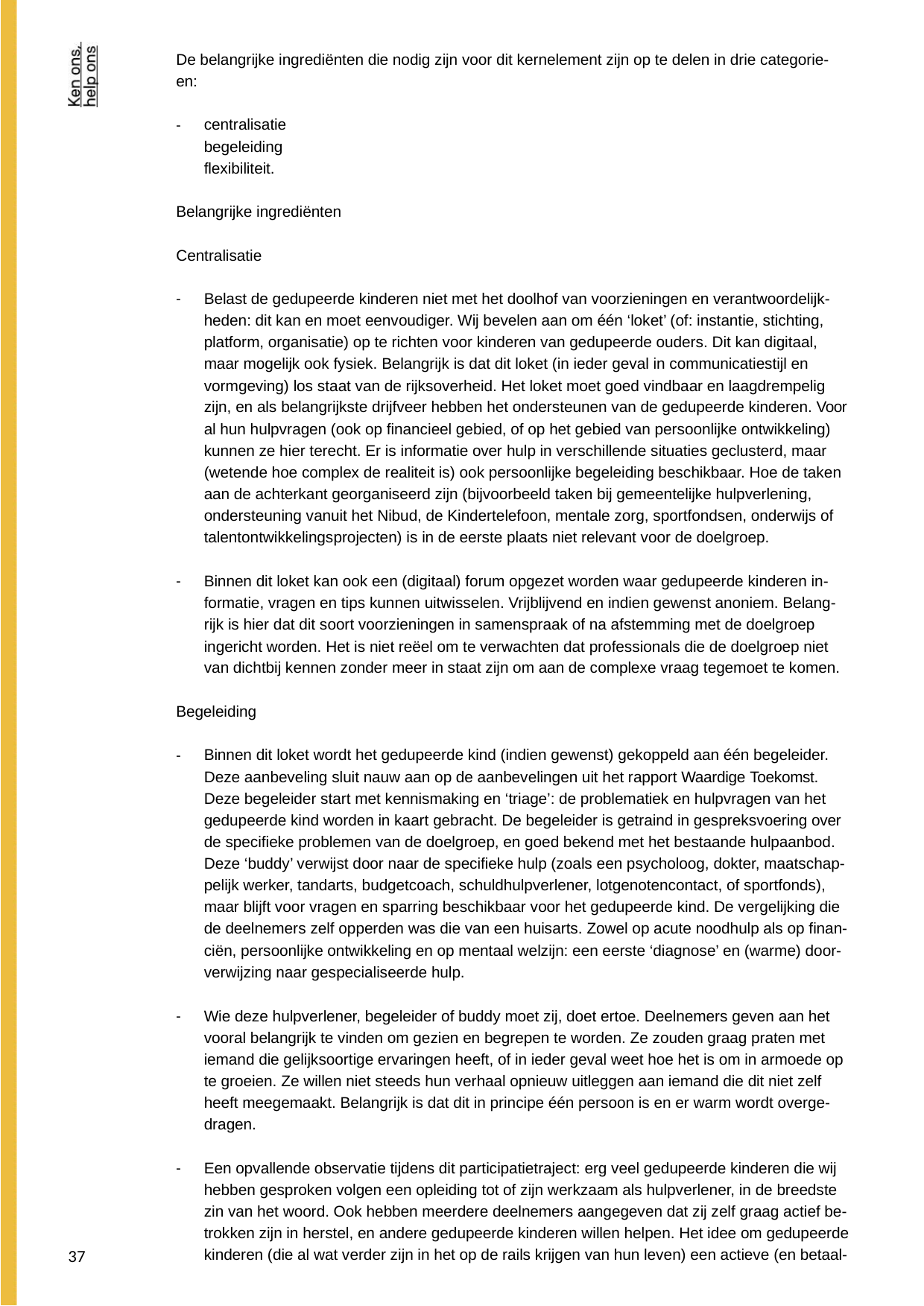

De belangrijke ingrediënten die nodig zijn voor dit kernelement zijn op te delen in drie categorie-
en:
centralisatie
begeleiding
flexibiliteit.
-
Belangrijke ingrediënten
Centralisatie
Belast de gedupeerde kinderen niet met het doolhof van voorzieningen en verantwoordelijk-
heden: dit kan en moet eenvoudiger. Wij bevelen aan om één ‘loket’ (of: instantie, stichting,
platform, organisatie) op te richten voor kinderen van gedupeerde ouders. Dit kan digitaal,
maar mogelijk ook fysiek. Belangrijk is dat dit loket (in ieder geval in communicatiestijl en
vormgeving) los staat van de rijksoverheid. Het loket moet goed vindbaar en laagdrempelig
zijn, en als belangrijkste drijfveer hebben het ondersteunen van de gedupeerde kinderen. Voor
al hun hulpvragen (ook op financieel gebied, of op het gebied van persoonlijke ontwikkeling)
kunnen ze hier terecht. Er is informatie over hulp in verschillende situaties geclusterd, maar
(wetende hoe complex de realiteit is) ook persoonlijke begeleiding beschikbaar. Hoe de taken
aan de achterkant georganiseerd zijn (bijvoorbeeld taken bij gemeentelijke hulpverlening,
ondersteuning vanuit het Nibud, de Kindertelefoon, mentale zorg, sportfondsen, onderwijs of
talentontwikkelingsprojecten) is in de eerste plaats niet relevant voor de doelgroep.
-
Binnen dit loket kan ook een (digitaal) forum opgezet worden waar gedupeerde kinderen in-
formatie, vragen en tips kunnen uitwisselen. Vrijblijvend en indien gewenst anoniem. Belang-
rijk is hier dat dit soort voorzieningen in samenspraak of na afstemming met de doelgroep
ingericht worden. Het is niet reëel om te verwachten dat professionals die de doelgroep niet
van dichtbij kennen zonder meer in staat zijn om aan de complexe vraag tegemoet te komen.
-
Begeleiding
Binnen dit loket wordt het gedupeerde kind (indien gewenst) gekoppeld aan één begeleider.
-
Deze aanbeveling sluit nauw aan op de aanbevelingen uit het rapport Waardige Toekomst.
Deze begeleider start met kennismaking en ‘triage’: de problematiek en hulpvragen van het
gedupeerde kind worden in kaart gebracht. De begeleider is getraind in gespreksvoering over
de specifieke problemen van de doelgroep, en goed bekend met het bestaande hulpaanbod.
Deze ‘buddy’ verwijst door naar de specifieke hulp (zoals een psycholoog, dokter, maatschap-
pelijk werker, tandarts, budgetcoach, schuldhulpverlener, lotgenotencontact, of sportfonds),
maar blijft voor vragen en sparring beschikbaar voor het gedupeerde kind. De vergelijking die
de deelnemers zelf opperden was die van een huisarts. Zowel op acute noodhulp als op finan-
ciën, persoonlijke ontwikkeling en op mentaal welzijn: een eerste ‘diagnose’ en (warme) door-
verwijzing naar gespecialiseerde hulp.
Wie deze hulpverlener, begeleider of buddy moet zij, doet ertoe. Deelnemers geven aan het
vooral belangrijk te vinden om gezien en begrepen te worden. Ze zouden graag praten met
iemand die gelijksoortige ervaringen heeft, of in ieder geval weet hoe het is om in armoede op
te groeien. Ze willen niet steeds hun verhaal opnieuw uitleggen aan iemand die dit niet zelf
heeft meegemaakt. Belangrijk is dat dit in principe één persoon is en er warm wordt overge-
dragen.
-
-
Een opvallende observatie tijdens dit participatietraject: erg veel gedupeerde kinderen die wij
hebben gesproken volgen een opleiding tot of zijn werkzaam als hulpverlener, in de breedste
zin van het woord. Ook hebben meerdere deelnemers aangegeven dat zij zelf graag actief be-
trokken zijn in herstel, en andere gedupeerde kinderen willen helpen. Het idee om gedupeerde
kinderen (die al wat verder zijn in het op de rails krijgen van hun leven) een actieve (en betaal-
37